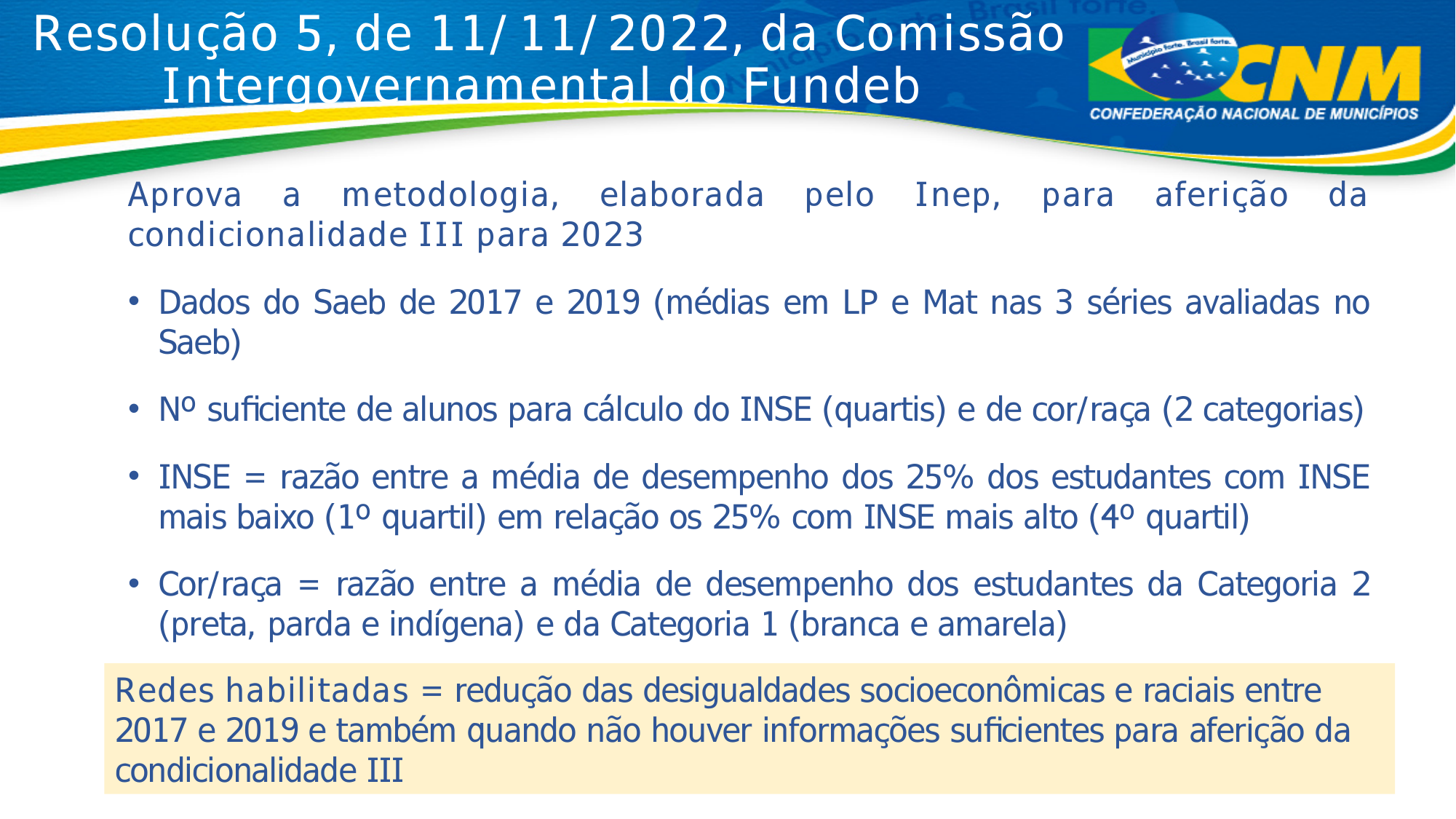

# Resolução 5, de 11/11/2022, da Comissão Intergovernamental do Fundeb
Aprova a metodologia, elaborada pelo Inep, para aferição da condicionalidade III para 2023
Dados do Saeb de 2017 e 2019 (médias em LP e Mat nas 3 séries avaliadas no Saeb)
Nº suficiente de alunos para cálculo do INSE (quartis) e de cor/raça (2 categorias)
INSE = razão entre a média de desempenho dos 25% dos estudantes com INSE mais baixo (1º quartil) em relação os 25% com INSE mais alto (4º quartil)
Cor/raça = razão entre a média de desempenho dos estudantes da Categoria 2 (preta, parda e indígena) e da Categoria 1 (branca e amarela)
Redes habilitadas = redução das desigualdades socioeconômicas e raciais entre 2017 e 2019 e também quando não houver informações suficientes para aferição da condicionalidade III